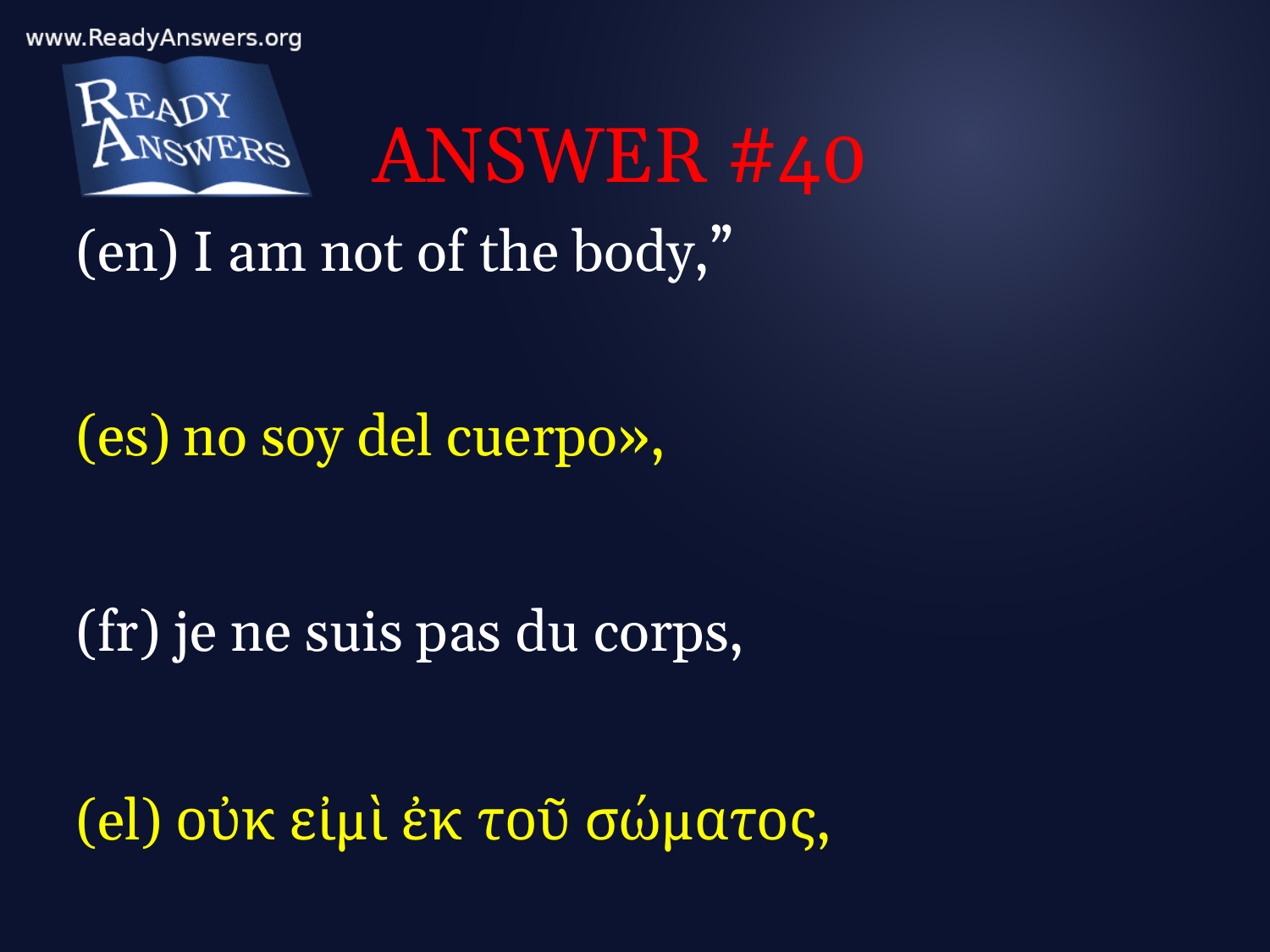

# ANSWER #40
(en) I am not of the body,”
(es) no soy del cuerpo»,
(fr) je ne suis pas du corps,
(el) οὐκ εἰμὶ ἐκ τοῦ σώματος,